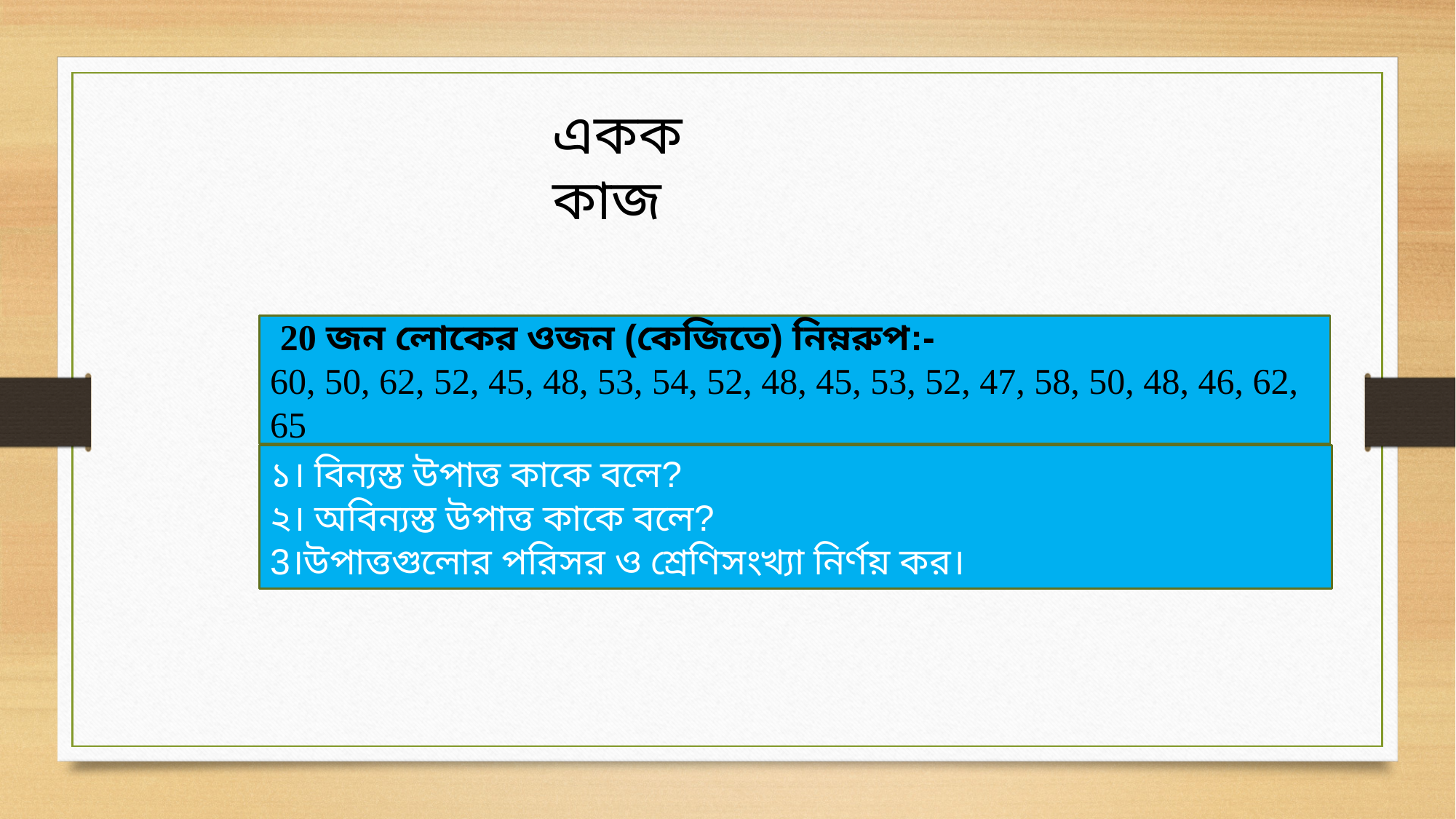

একক কাজ
 20 জন লোকের ওজন (কেজিতে) নিম্নরুপ:-
60, 50, 62, 52, 45, 48, 53, 54, 52, 48, 45, 53, 52, 47, 58, 50, 48, 46, 62, 65
১। বিন্যস্ত উপাত্ত কাকে বলে?
২। অবিন্যস্ত উপাত্ত কাকে বলে?
3।উপাত্তগুলোর পরিসর ও শ্রেণিসংখ্যা নির্ণয় কর।